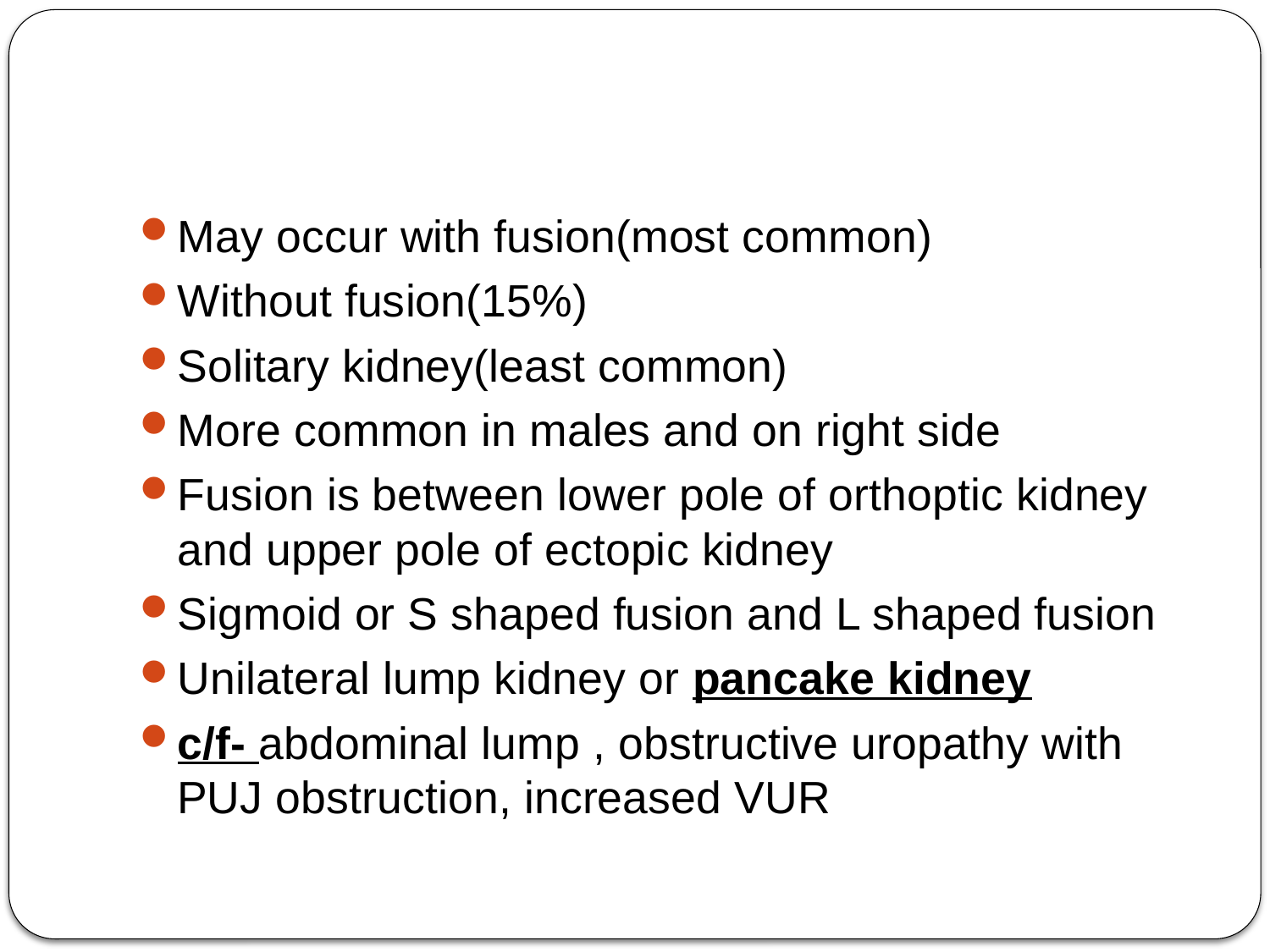

#
May occur with fusion(most common)
Without fusion(15%)
Solitary kidney(least common)
More common in males and on right side
Fusion is between lower pole of orthoptic kidney and upper pole of ectopic kidney
Sigmoid or S shaped fusion and L shaped fusion
Unilateral lump kidney or pancake kidney
c/f- abdominal lump , obstructive uropathy with PUJ obstruction, increased VUR